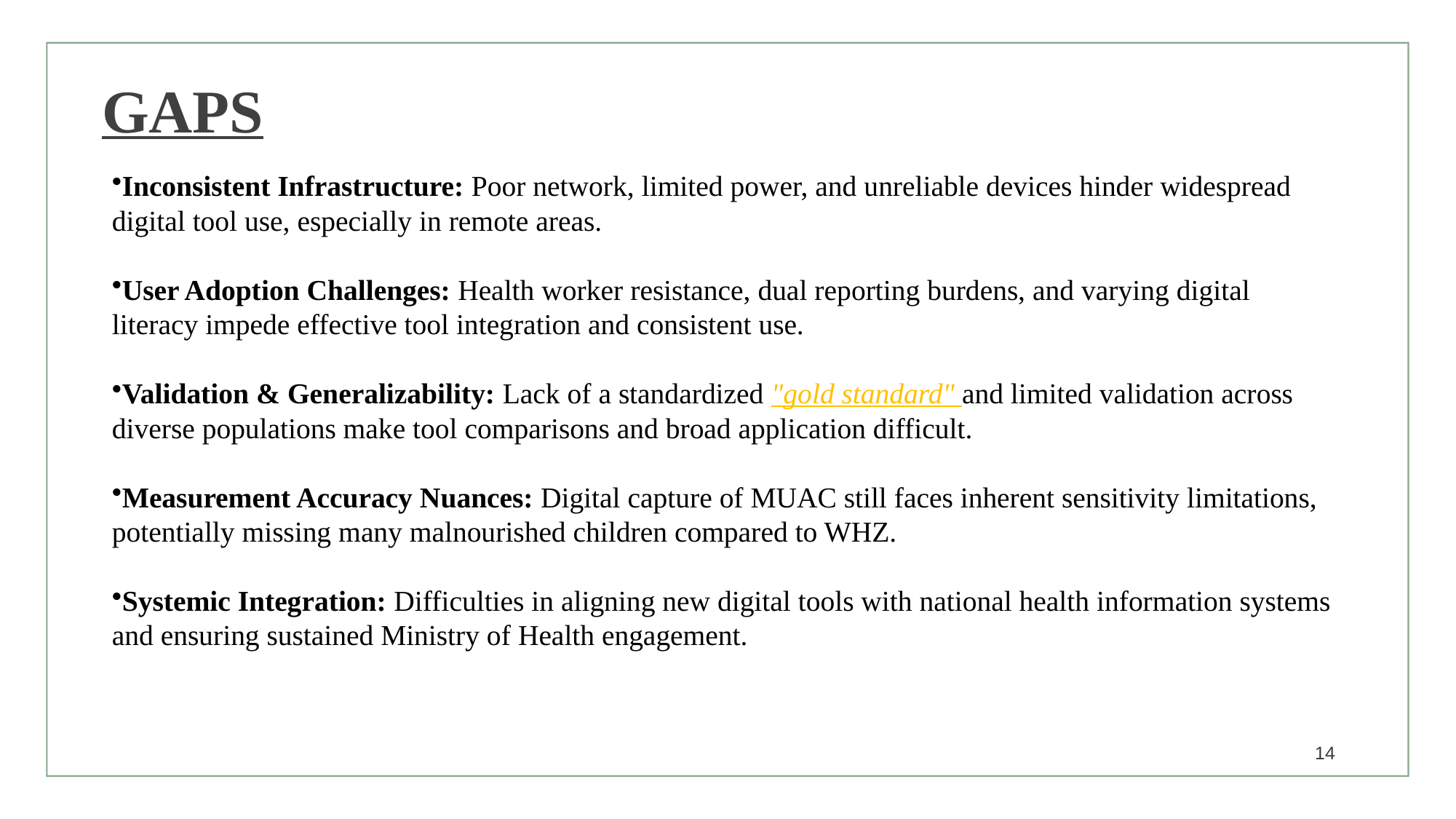

# GAPS
Inconsistent Infrastructure: Poor network, limited power, and unreliable devices hinder widespread digital tool use, especially in remote areas.

User Adoption Challenges: Health worker resistance, dual reporting burdens, and varying digital literacy impede effective tool integration and consistent use.

Validation & Generalizability: Lack of a standardized "gold standard" and limited validation across diverse populations make tool comparisons and broad application difficult.

Measurement Accuracy Nuances: Digital capture of MUAC still faces inherent sensitivity limitations, potentially missing many malnourished children compared to WHZ.

Systemic Integration: Difficulties in aligning new digital tools with national health information systems and ensuring sustained Ministry of Health engagement.
14